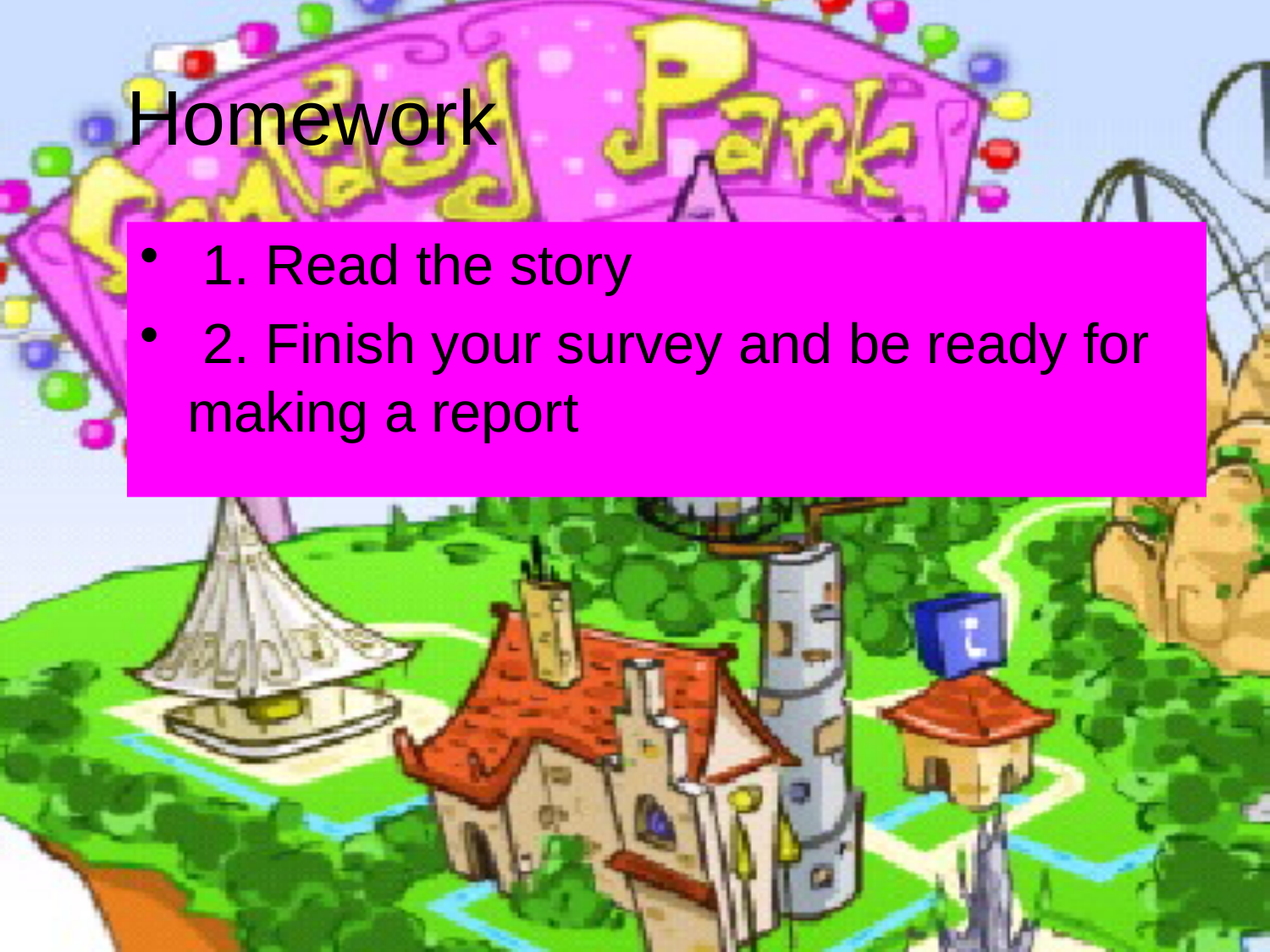

# Homework
 1. Read the story
 2. Finish your survey and be ready for making a report